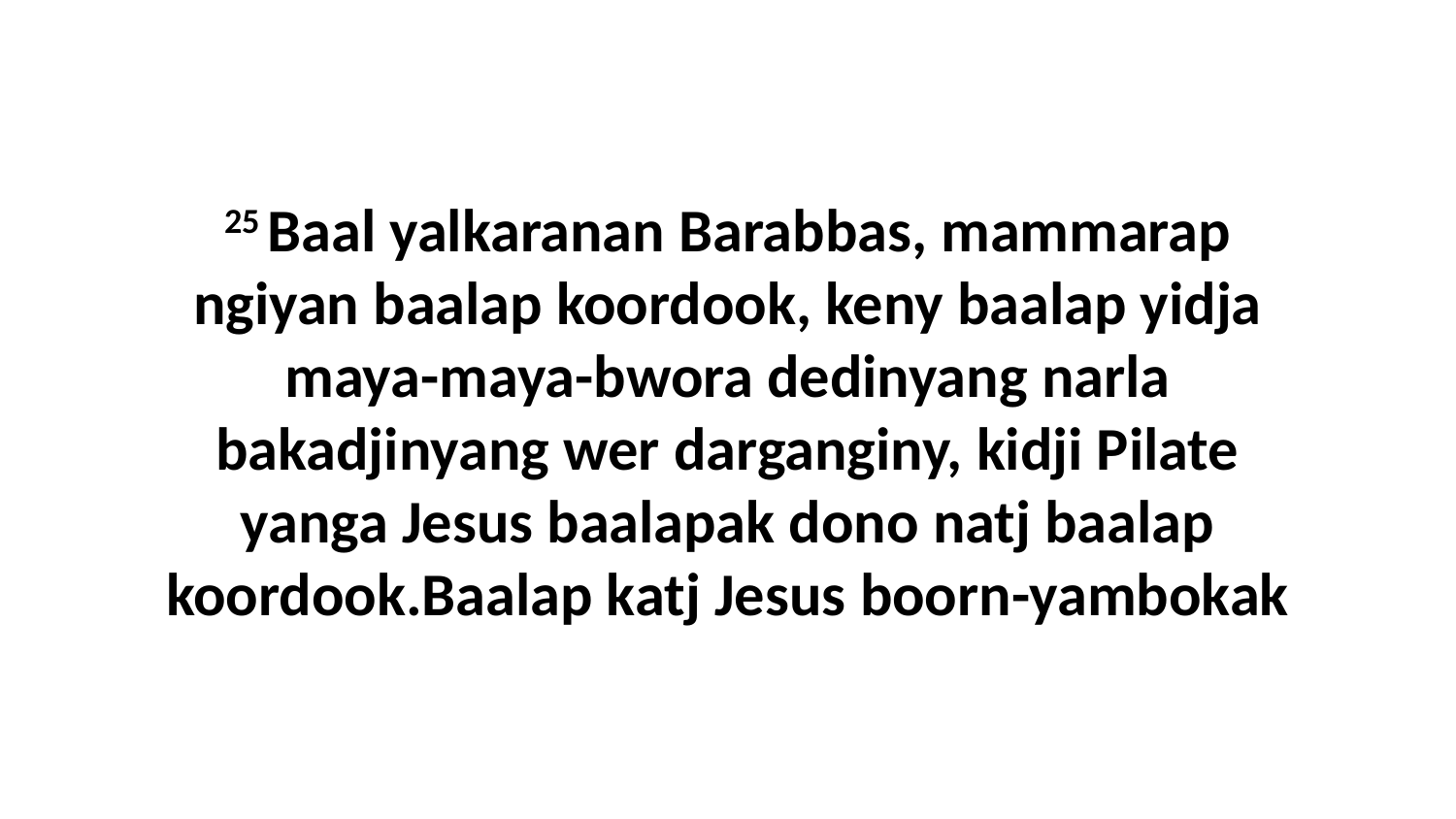

25 Baal yalkaranan Barabbas, mammarap ngiyan baalap koordook, keny baalap yidja maya-maya-bwora dedinyang narla bakadjinyang wer darganginy, kidji Pilate yanga Jesus baalapak dono natj baalap koordook.Baalap katj Jesus boorn-yambokak